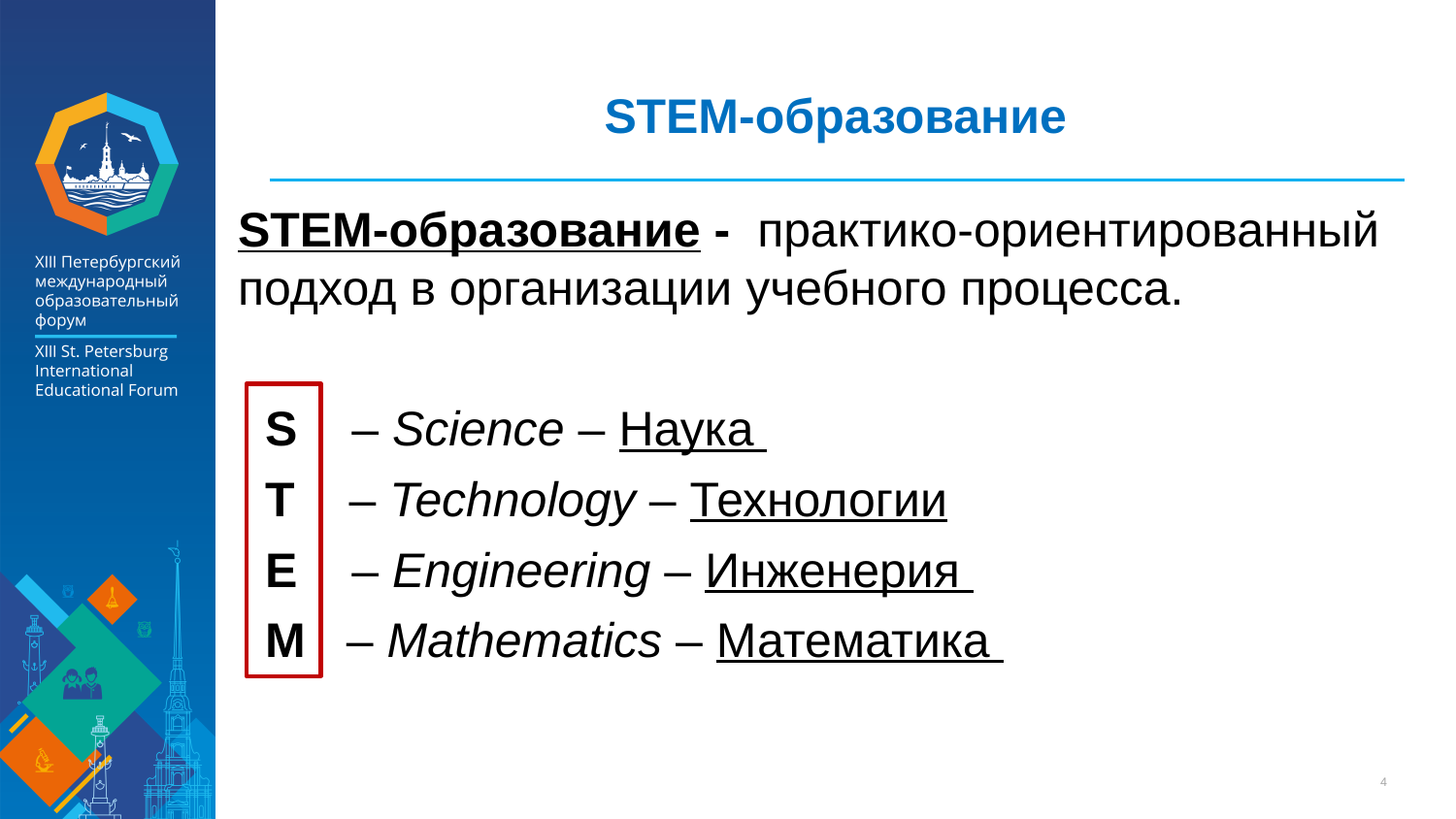

# STEM-образование
STEM-образование -  практико-ориентированный подход в организации учебного процесса.

  S    – Science – Наука
  T    – Technology – Технологии
  E    – Engineering – Инженерия
  M   – Mathematics – Математика

4